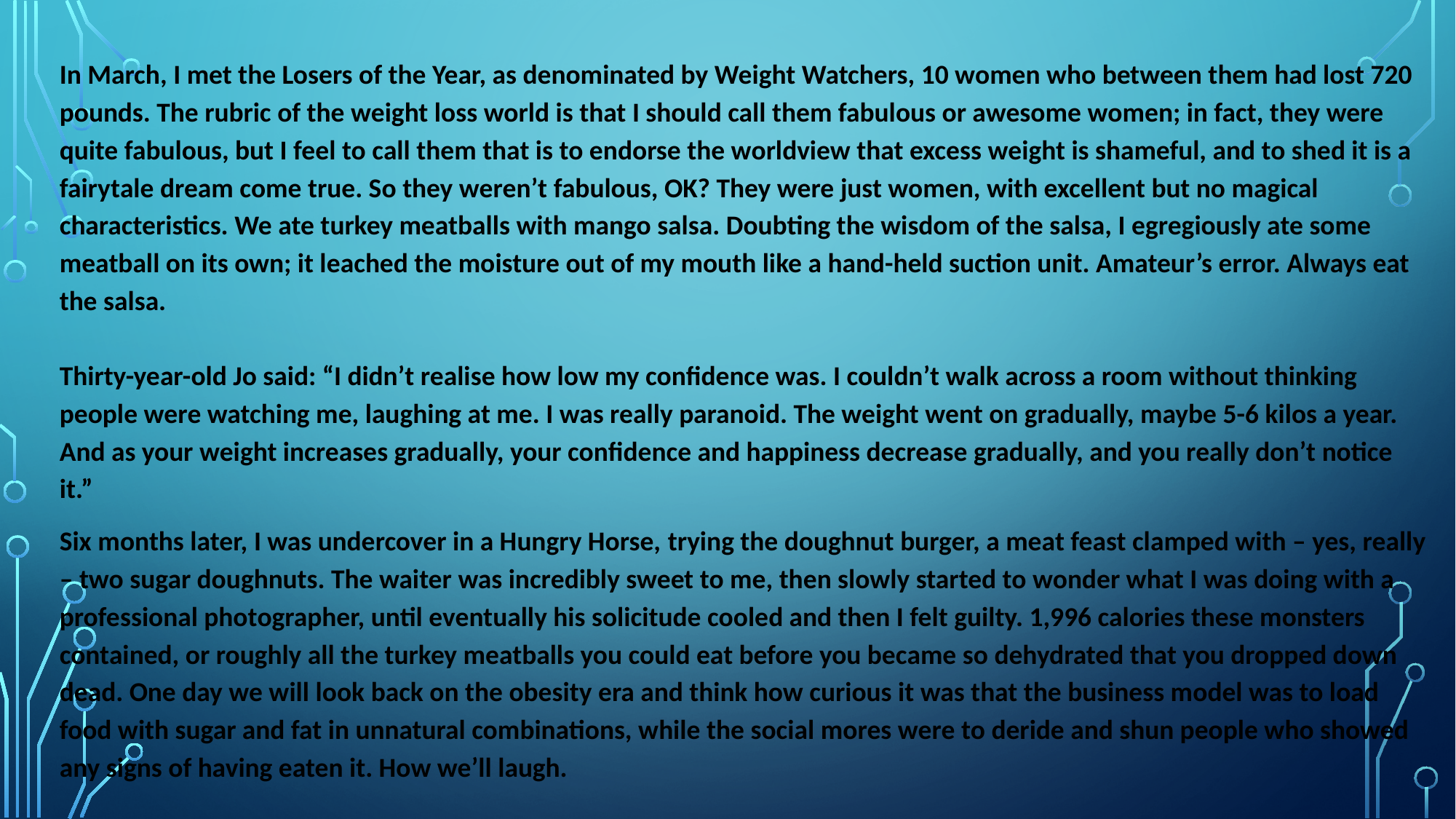

In March, I met the Losers of the Year, as denominated by Weight Watchers, 10 women who between them had lost 720 pounds. The rubric of the weight loss world is that I should call them fabulous or awesome women; in fact, they were quite fabulous, but I feel to call them that is to endorse the worldview that excess weight is shameful, and to shed it is a fairytale dream come true. So they weren’t fabulous, OK? They were just women, with excellent but no magical characteristics. We ate turkey meatballs with mango salsa. Doubting the wisdom of the salsa, I egregiously ate some meatball on its own; it leached the moisture out of my mouth like a hand-held suction unit. Amateur’s error. Always eat the salsa.

Thirty-year-old Jo said: “I didn’t realise how low my confidence was. I couldn’t walk across a room without thinking people were watching me, laughing at me. I was really paranoid. The weight went on gradually, maybe 5-6 kilos a year. And as your weight increases gradually, your confidence and happiness decrease gradually, and you really don’t notice it.”
Six months later, I was undercover in a Hungry Horse, trying the doughnut burger, a meat feast clamped with – yes, really – two sugar doughnuts. The waiter was incredibly sweet to me, then slowly started to wonder what I was doing with a professional photographer, until eventually his solicitude cooled and then I felt guilty. 1,996 calories these monsters contained, or roughly all the turkey meatballs you could eat before you became so dehydrated that you dropped down dead. One day we will look back on the obesity era and think how curious it was that the business model was to load food with sugar and fat in unnatural combinations, while the social mores were to deride and shun people who showed any signs of having eaten it. How we’ll laugh.